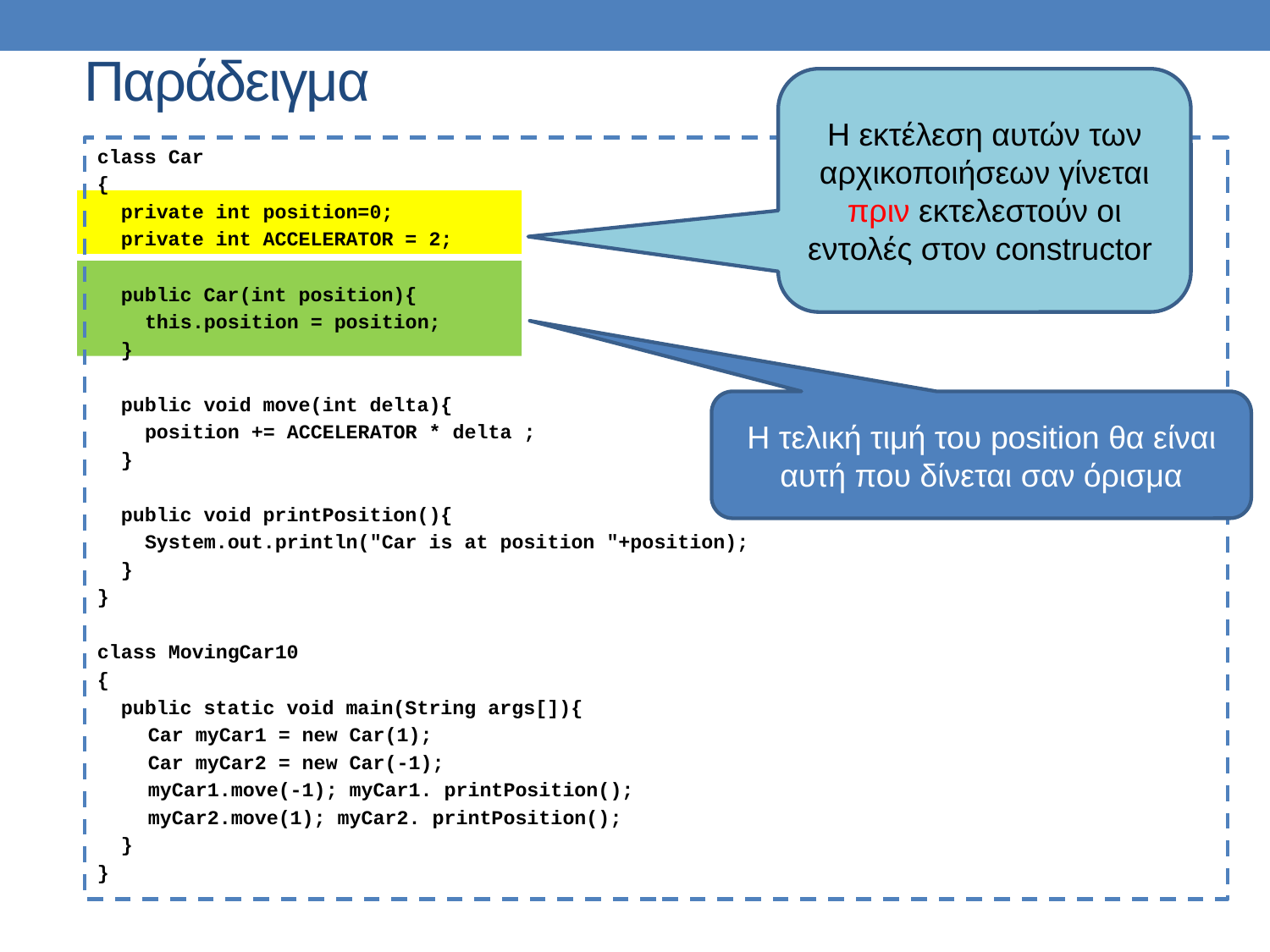

# Παράδειγμα
Η εκτέλεση αυτών των αρχικοποιήσεων γίνεται πριν εκτελεστούν οι εντολές στον constructor
class Car
{
  private int position=0;
  private int ACCELERATOR = 2;

  public Car(int position){
    this.position = position;
  }

  public void move(int delta){
    position += ACCELERATOR * delta ;
  }

  public void printPosition(){
    System.out.println("Car is at position "+position);
  }
}

class MovingCar10
{
  public static void main(String args[]){
	Car myCar1 = new Car(1);
	Car myCar2 = new Car(-1);
	myCar1.move(-1); myCar1. printPosition();
	myCar2.move(1); myCar2. printPosition();
  }
}

H τελική τιμή του position θα είναι αυτή που δίνεται σαν όρισμα